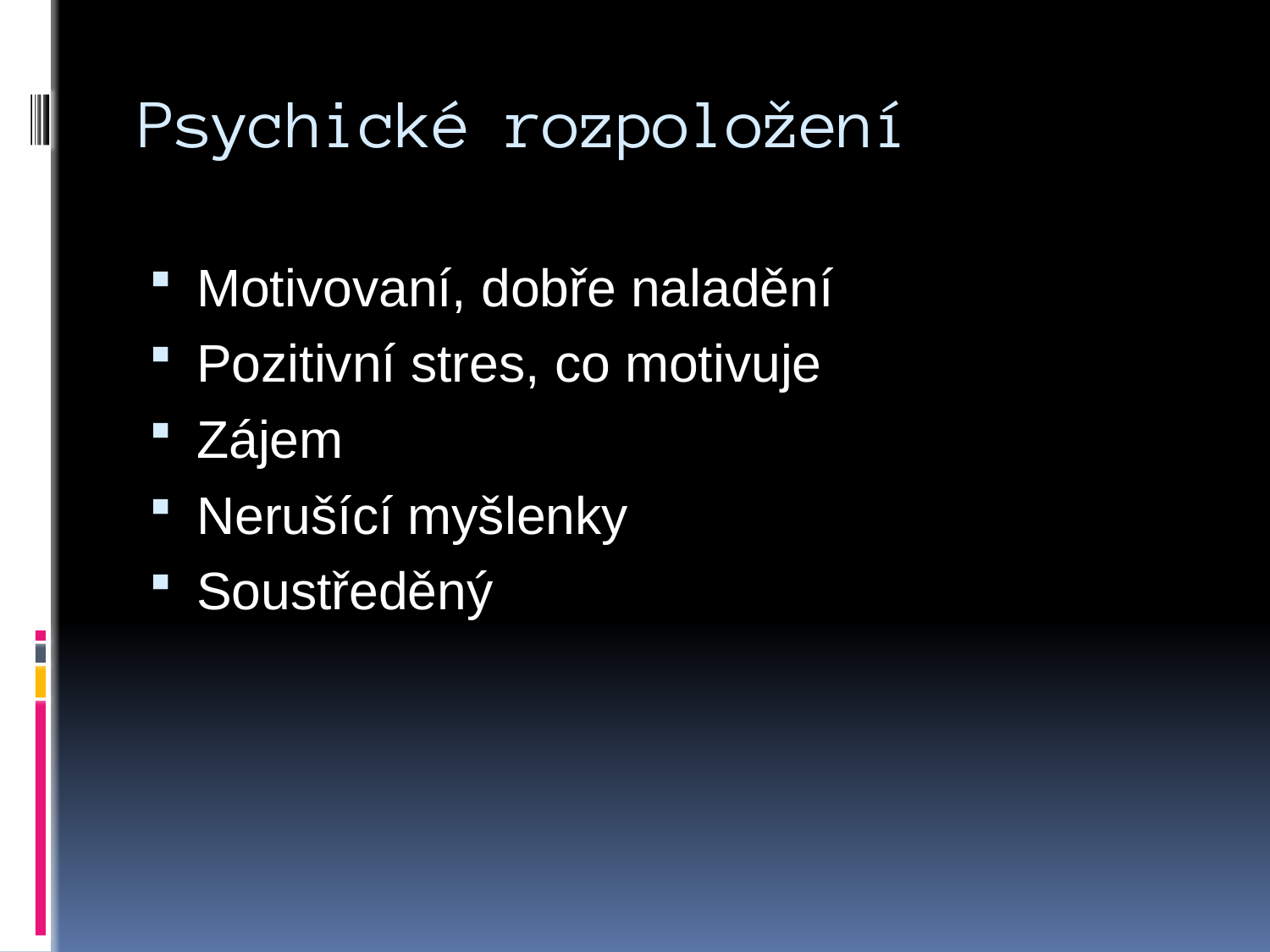

# Psychické rozpoložení
Motivovaní, dobře naladění
Pozitivní stres, co motivuje
Zájem
Nerušící myšlenky
Soustředěný